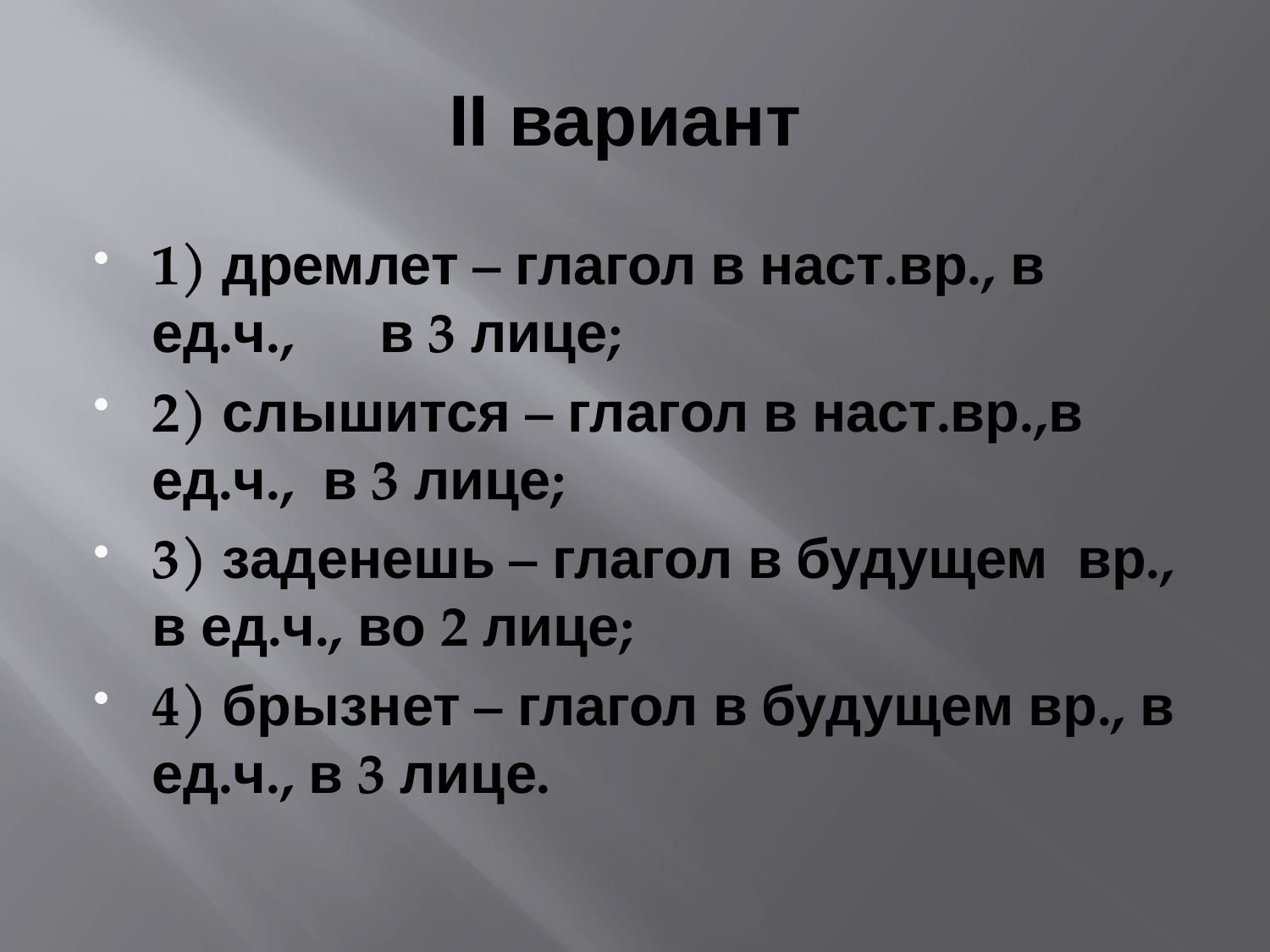

# II вариант
1) дремлет – глагол в наст.вр., в ед.ч.,      в 3 лице;
2) слышится – глагол в наст.вр.,в ед.ч.,  в 3 лице;
3) заденешь – глагол в будущем  вр., в ед.ч., во 2 лице;
4) брызнет – глагол в будущем вр., в ед.ч., в 3 лице.